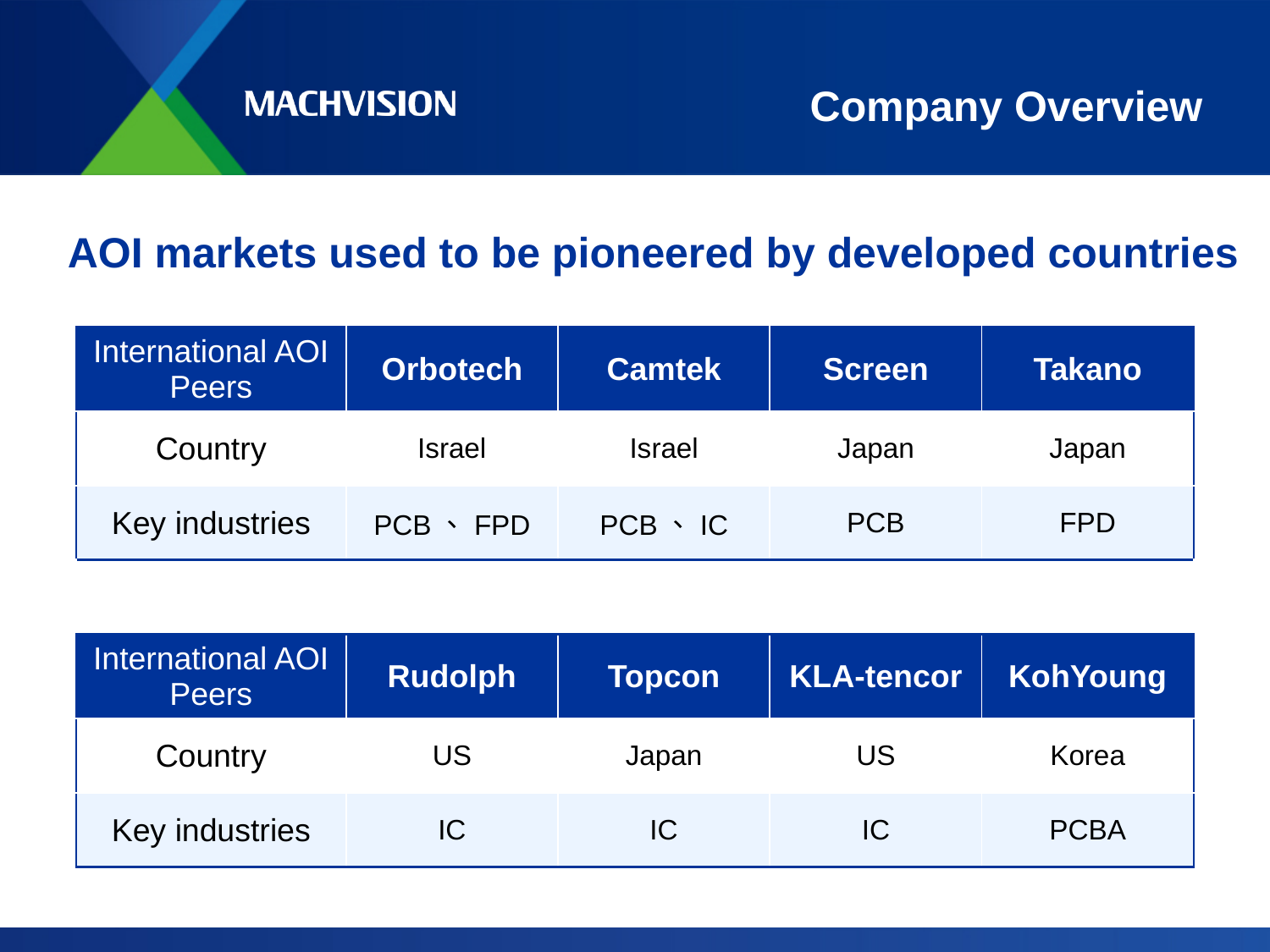

# Company Overview
AOI markets used to be pioneered by developed countries
| International AOI Peers | Orbotech | Camtek | Screen | Takano |
| --- | --- | --- | --- | --- |
| Country | Israel | Israel | Japan | Japan |
| Key industries | PCB、FPD | PCB、IC | PCB | FPD |
|  |  |  |  |  |
| International AOI Peers | Rudolph | Topcon | KLA-tencor | KohYoung |
| Country | US | Japan | US | Korea |
| Key industries | IC | IC | IC | PCBA |